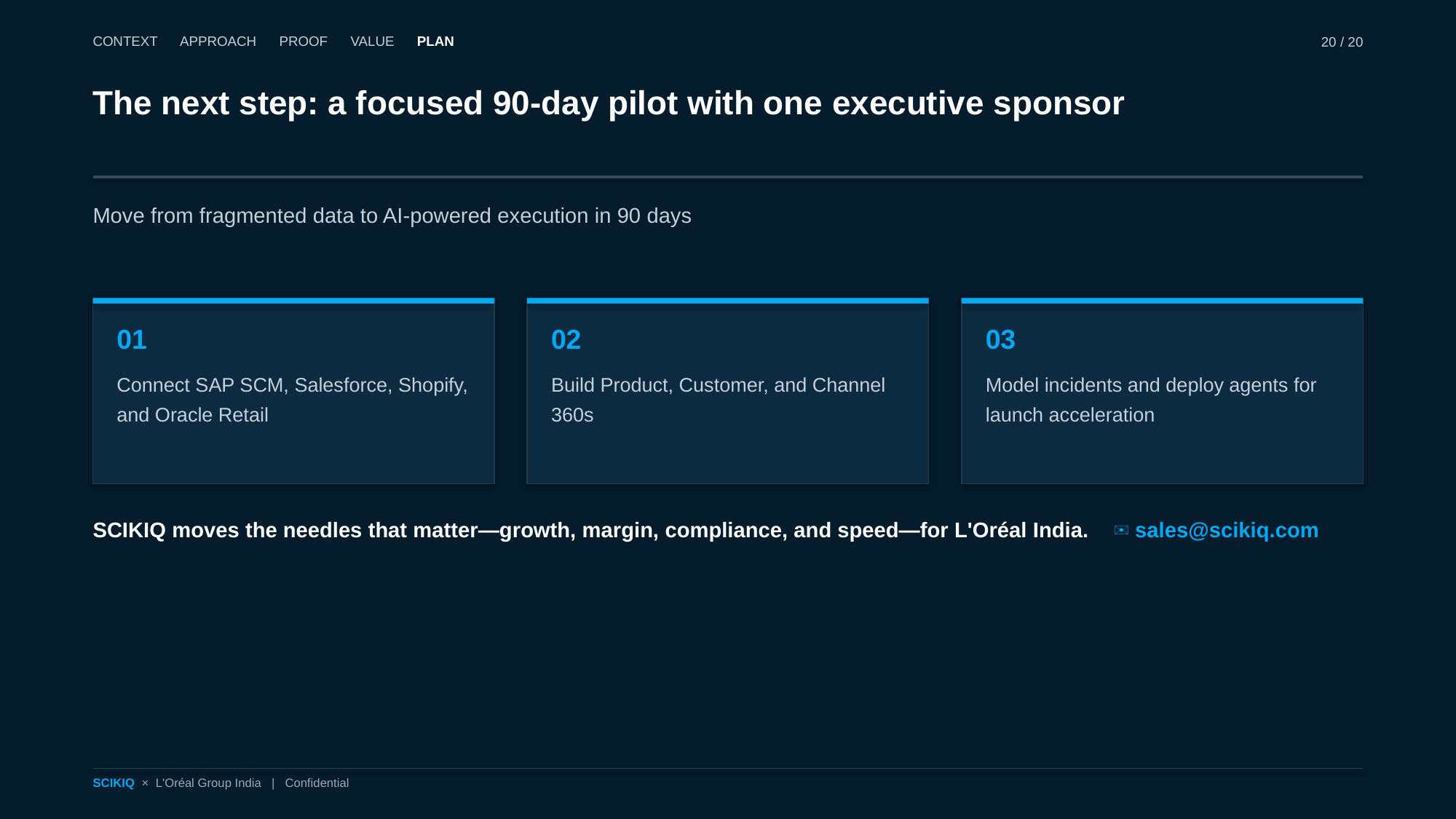

CONTEXT      APPROACH      PROOF      VALUE      PLAN
20 / 20
The next step: a focused 90-day pilot with one executive sponsor
Move from fragmented data to AI-powered execution in 90 days

01
Connect SAP SCM, Salesforce, Shopify, and Oracle Retail
02
Build Product, Customer, and Channel 360s
03
Model incidents and deploy agents for launch acceleration
SCIKIQ moves the needles that matter—growth, margin, compliance, and speed—for L'Oréal India.    ✉ sales@scikiq.com
SCIKIQ  ×  L'Oréal Group India   |   Confidential